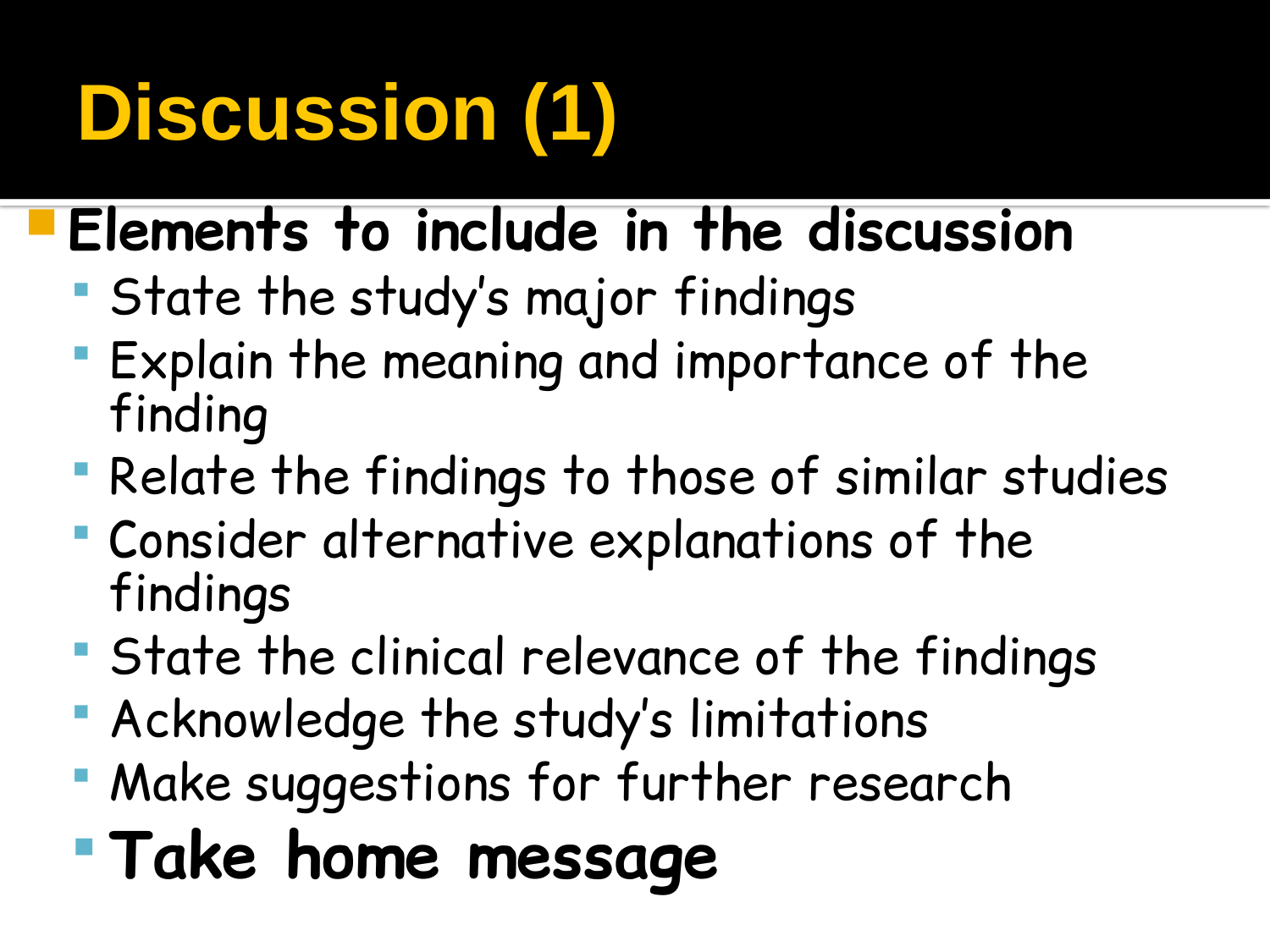

# Discussion (1)
Elements to include in the discussion
State the study’s major findings
Explain the meaning and importance of the finding
Relate the findings to those of similar studies
Consider alternative explanations of the findings
State the clinical relevance of the findings
Acknowledge the study’s limitations
Make suggestions for further research
Take home message